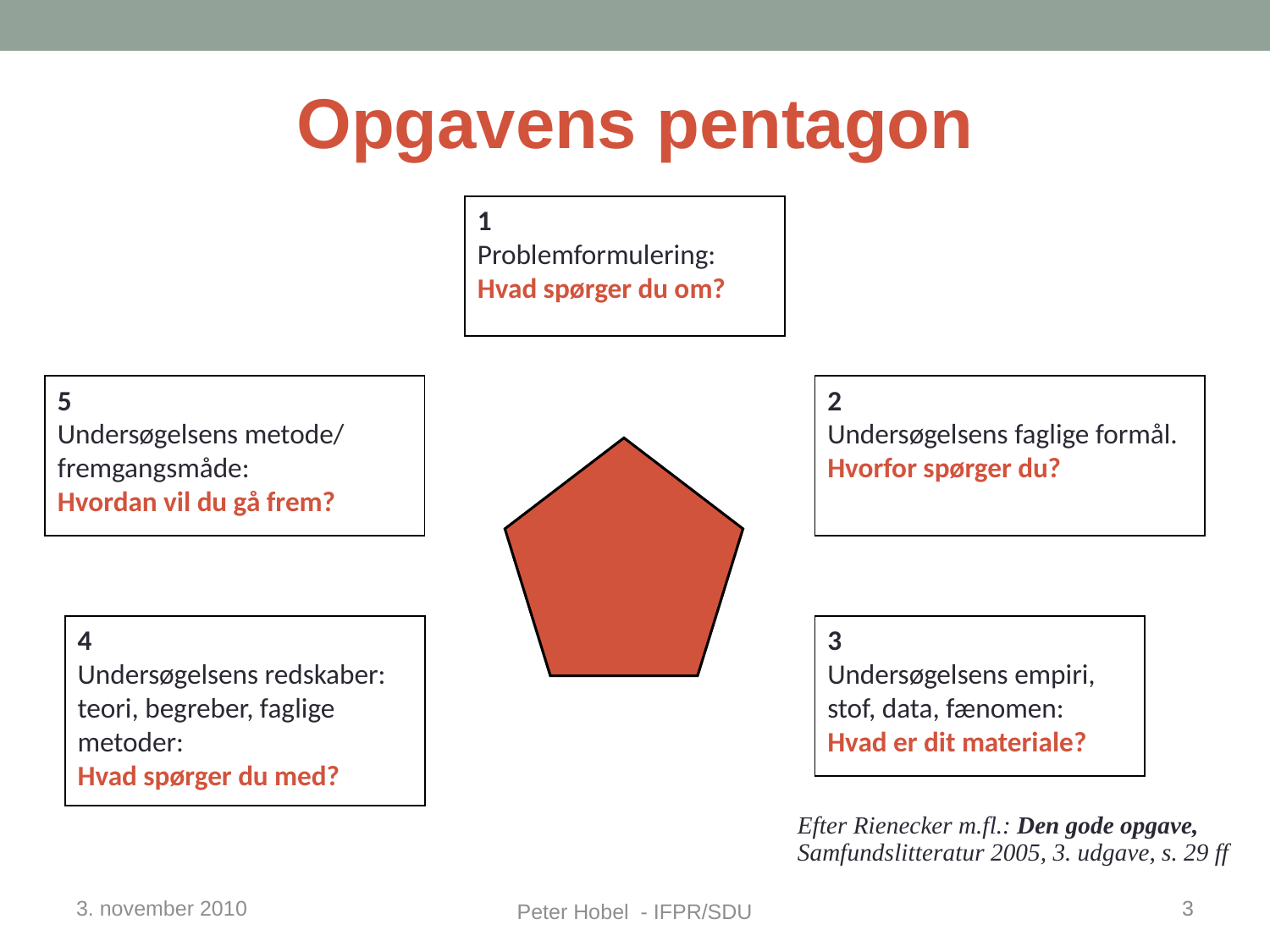

Opgavens pentagon
1
Problemformulering:
Hvad spørger du om?

5
Undersøgelsens metode/
fremgangsmåde:
Hvordan vil du gå frem?
2
Undersøgelsens faglige formål.
Hvorfor spørger du?

4
Undersøgelsens redskaber: teori, begreber, faglige metoder:
Hvad spørger du med?

3
Undersøgelsens empiri, stof, data, fænomen:
Hvad er dit materiale?
Efter Rienecker m.fl.: Den gode opgave,
Samfundslitteratur 2005, 3. udgave, s. 29 ff

3. november 2010
3
Peter Hobel  - IFPR/SDU